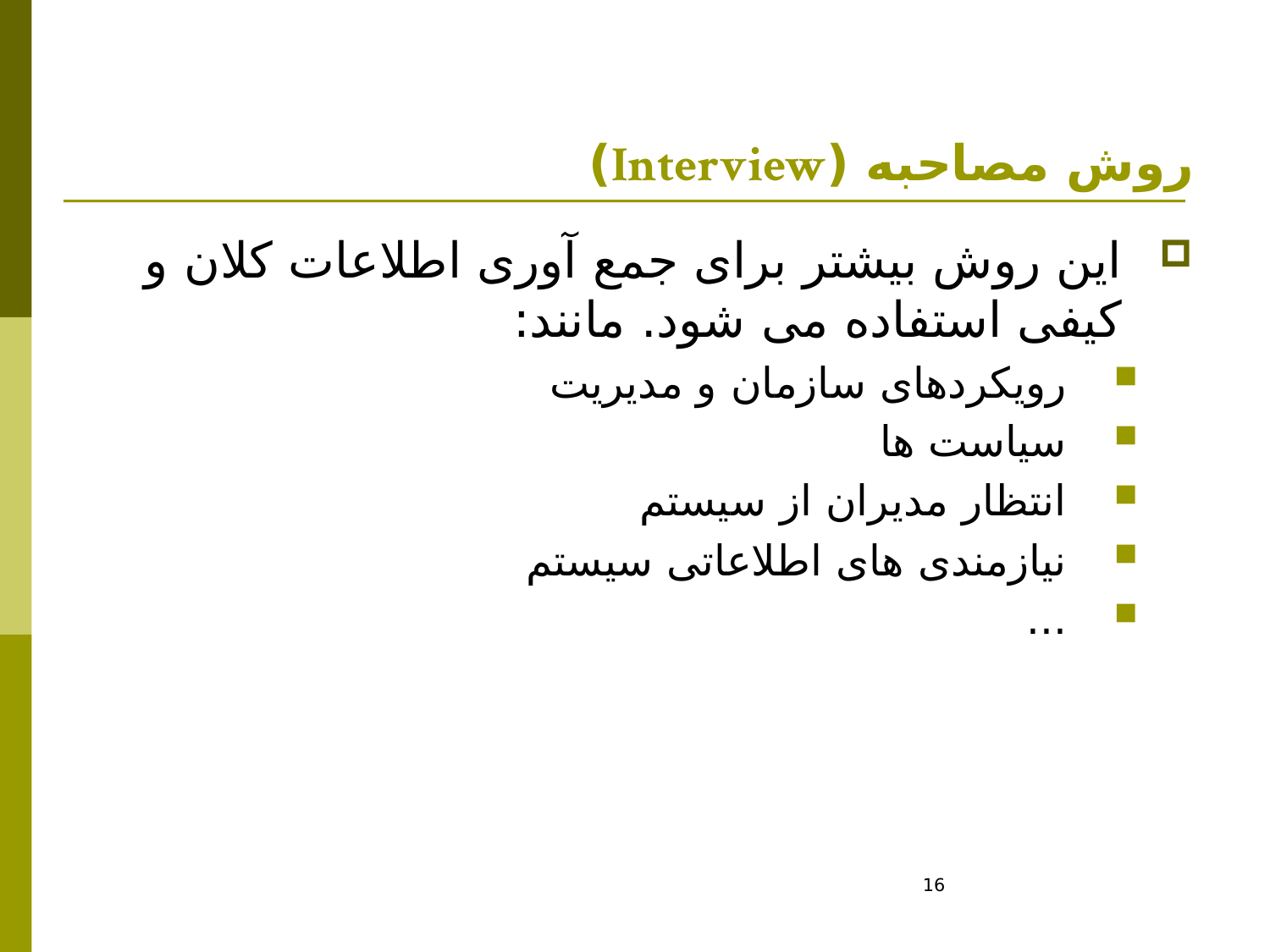

# روش مصاحبه (Interview)
این روش بیشتر برای جمع آوری اطلاعات کلان و کیفی استفاده می شود. مانند:
رویکردهای سازمان و مدیریت
سیاست ها
انتظار مدیران از سیستم
نیازمندی های اطلاعاتی سیستم
...
16